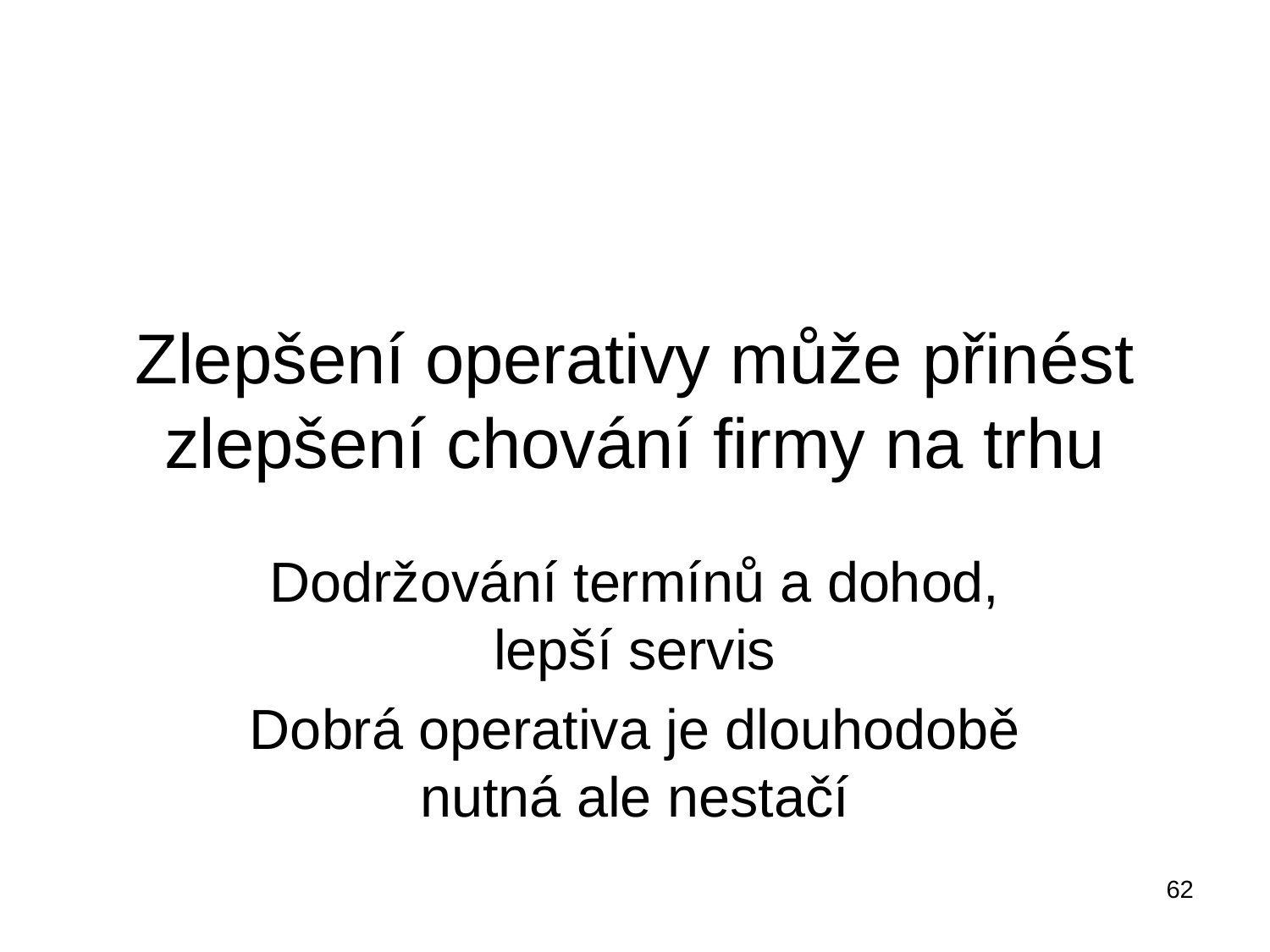

# Zlepšení operativy může přinést zlepšení chování firmy na trhu
Dodržování termínů a dohod, lepší servis
Dobrá operativa je dlouhodobě nutná ale nestačí
62